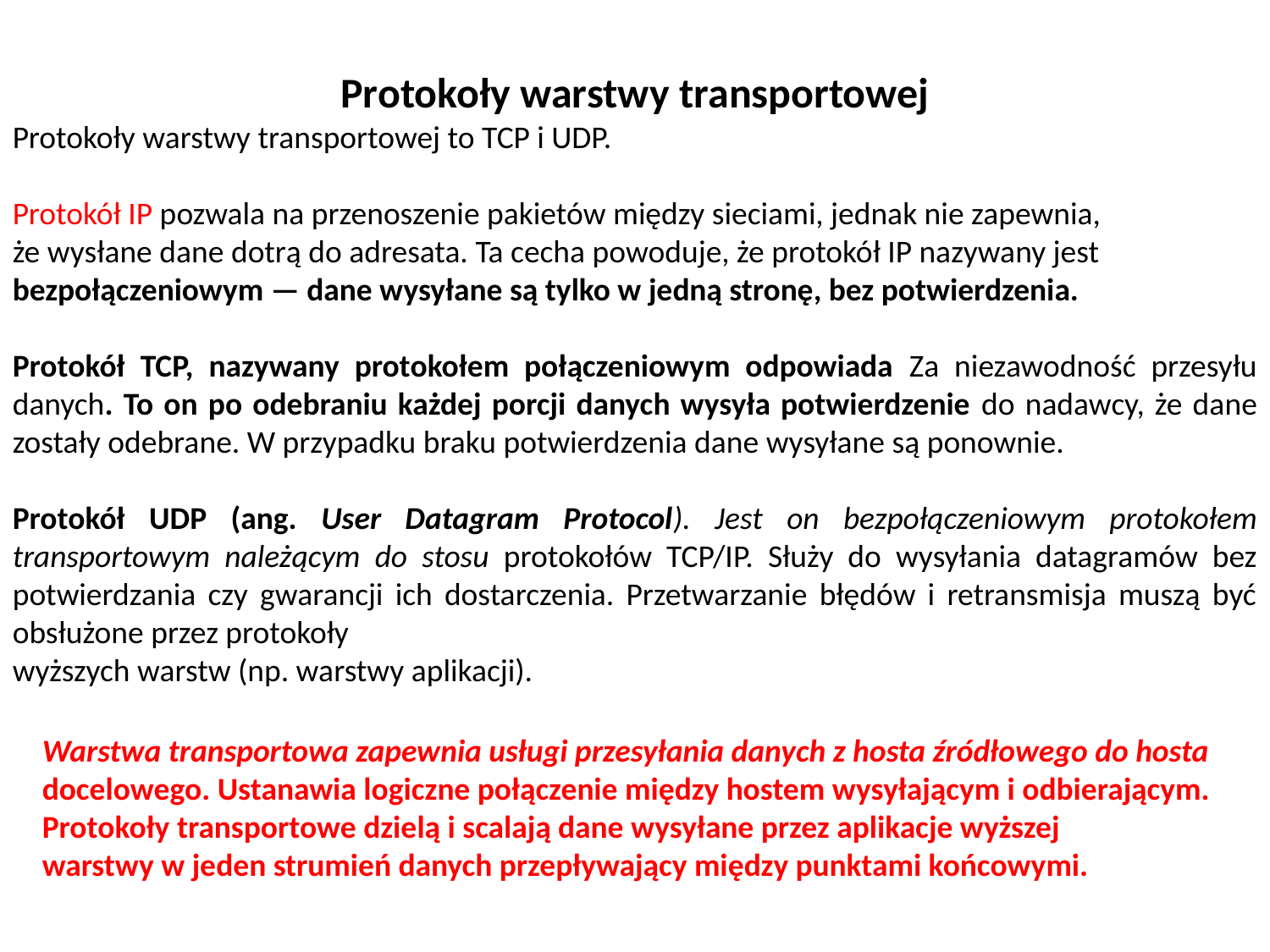

Protokoły warstwy transportowej
Protokoły warstwy transportowej to TCP i UDP.

Protokół IP pozwala na przenoszenie pakietów między sieciami, jednak nie zapewnia,
że wysłane dane dotrą do adresata. Ta cecha powoduje, że protokół IP nazywany jest
bezpołączeniowym — dane wysyłane są tylko w jedną stronę, bez potwierdzenia.

Protokół TCP, nazywany protokołem połączeniowym odpowiada Za niezawodność przesyłu danych. To on po odebraniu każdej porcji danych wysyła potwierdzenie do nadawcy, że dane zostały odebrane. W przypadku braku potwierdzenia dane wysyłane są ponownie.

Protokół UDP (ang. User Datagram Protocol). Jest on bezpołączeniowym protokołem transportowym należącym do stosu protokołów TCP/IP. Służy do wysyłania datagramów bez potwierdzania czy gwarancji ich dostarczenia. Przetwarzanie błędów i retransmisja muszą być obsłużone przez protokoły
wyższych warstw (np. warstwy aplikacji).
Warstwa transportowa zapewnia usługi przesyłania danych z hosta źródłowego do hosta docelowego. Ustanawia logiczne połączenie między hostem wysyłającym i odbierającym.
Protokoły transportowe dzielą i scalają dane wysyłane przez aplikacje wyższej
warstwy w jeden strumień danych przepływający między punktami końcowymi.